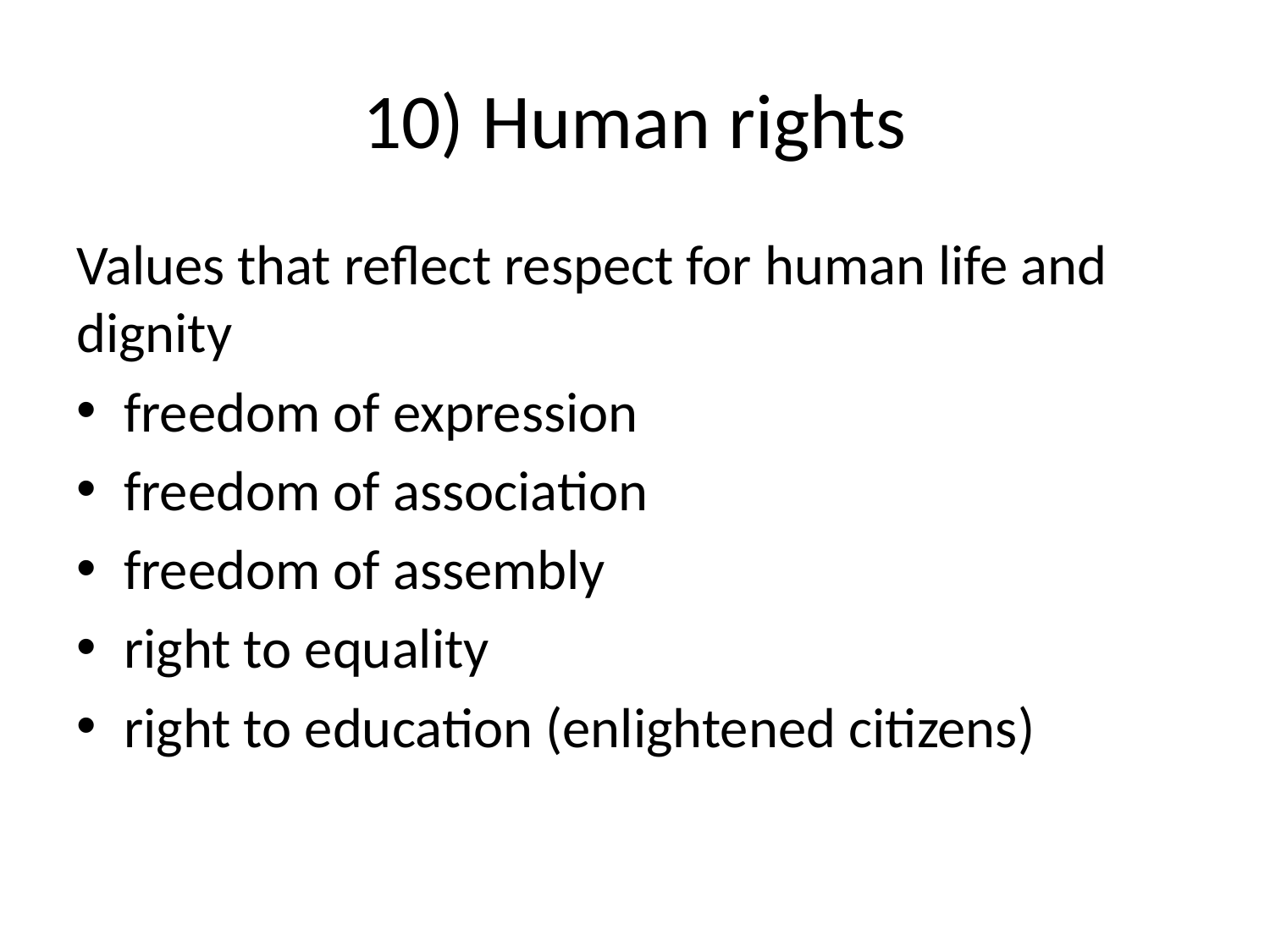

# 10) Human rights
Values that reflect respect for human life and dignity
freedom of expression
freedom of association
freedom of assembly
right to equality
right to education (enlightened citizens)